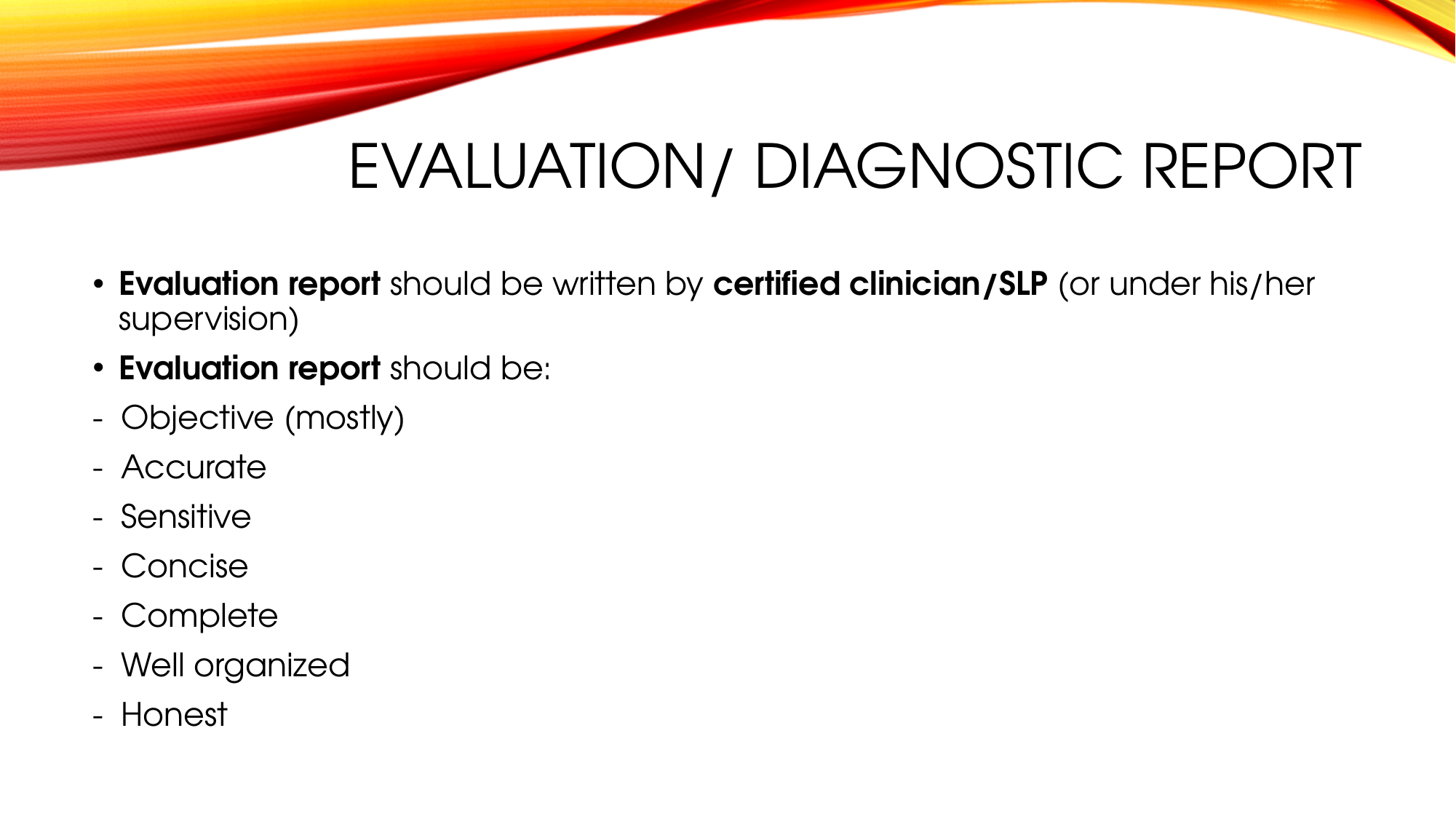

# Evaluation/ diagnostic report
Evaluation report should be written by certified clinician/SLP (or under his/her supervision)
Evaluation report should be:
-  Objective (mostly)
-  Accurate
-  Sensitive
-  Concise
-  Complete
-  Well organized
-  Honest